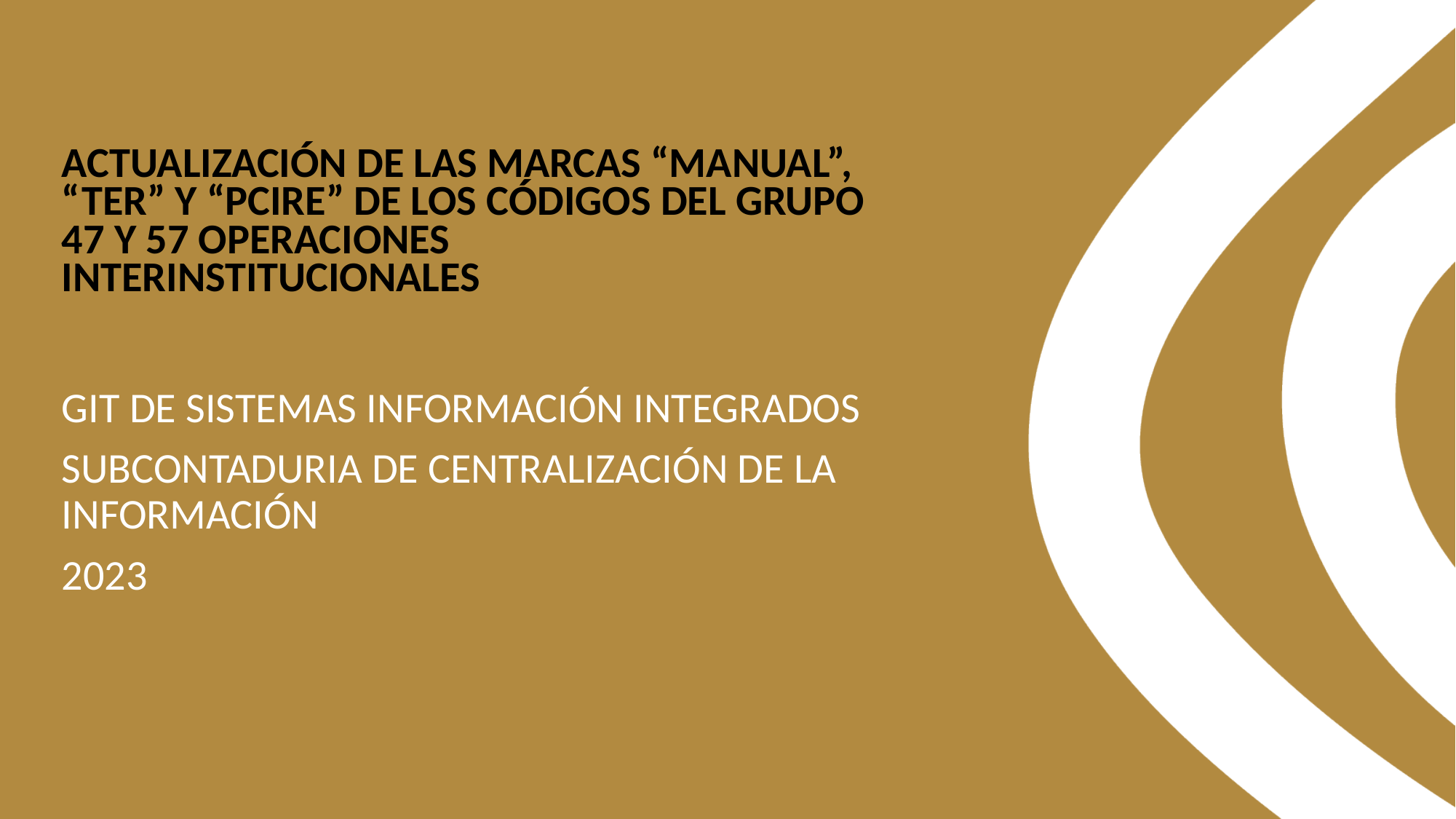

ACTUALIZACIÓN DE LAS MARCAS “MANUAL”, “TER” Y “PCIRE” DE LOS CÓDIGOS DEL GRUPO  47 Y 57 OPERACIONES INTERINSTITUCIONALES
GIT DE SISTEMAS INFORMACIÓN INTEGRADOS
SUBCONTADURIA DE CENTRALIZACIÓN DE LA INFORMACIÓN
2023